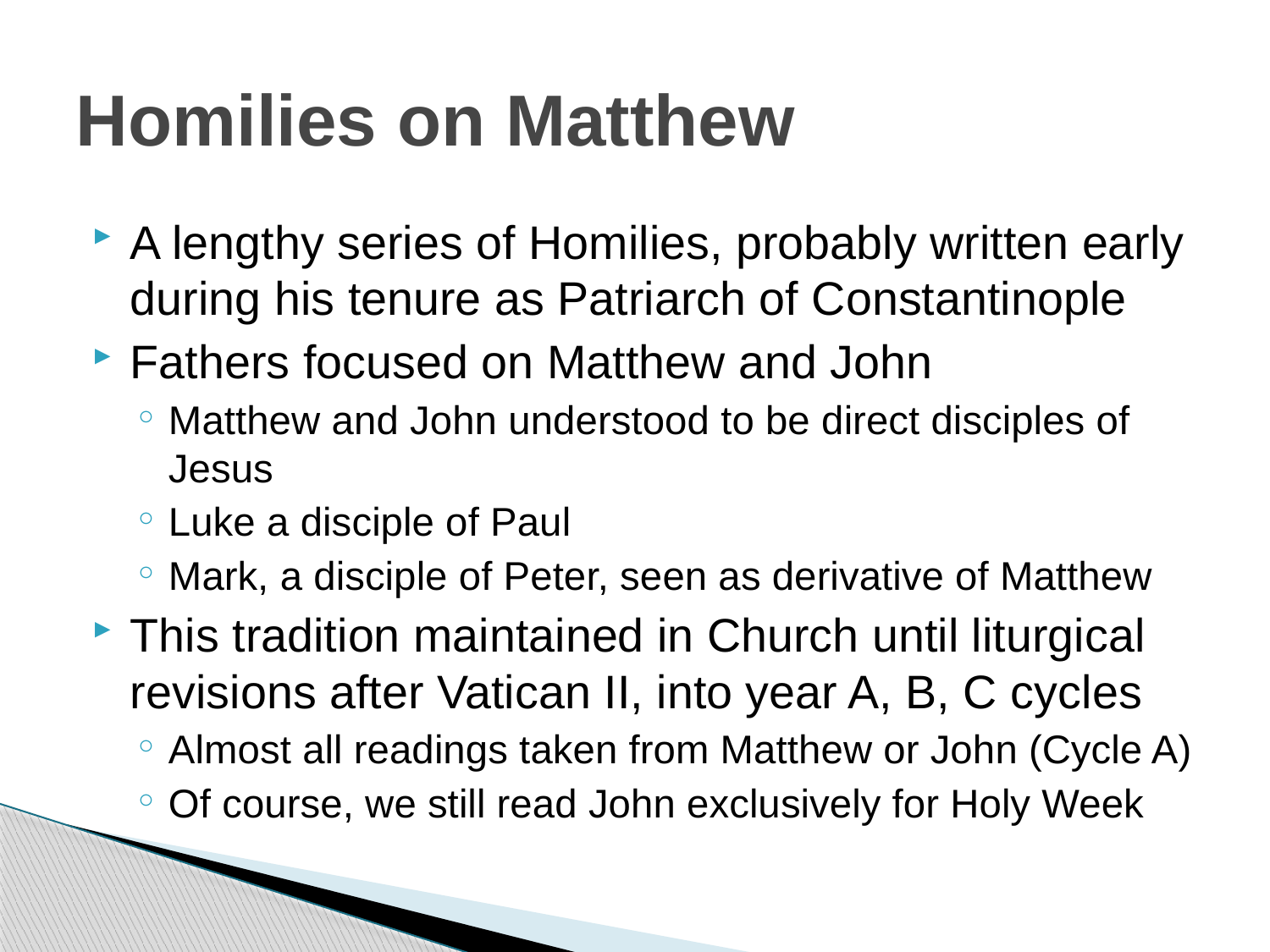

# Homilies on Matthew
A lengthy series of Homilies, probably written early during his tenure as Patriarch of Constantinople
Fathers focused on Matthew and John
Matthew and John understood to be direct disciples of Jesus
Luke a disciple of Paul
Mark, a disciple of Peter, seen as derivative of Matthew
This tradition maintained in Church until liturgical revisions after Vatican II, into year A, B, C cycles
Almost all readings taken from Matthew or John (Cycle A)
Of course, we still read John exclusively for Holy Week